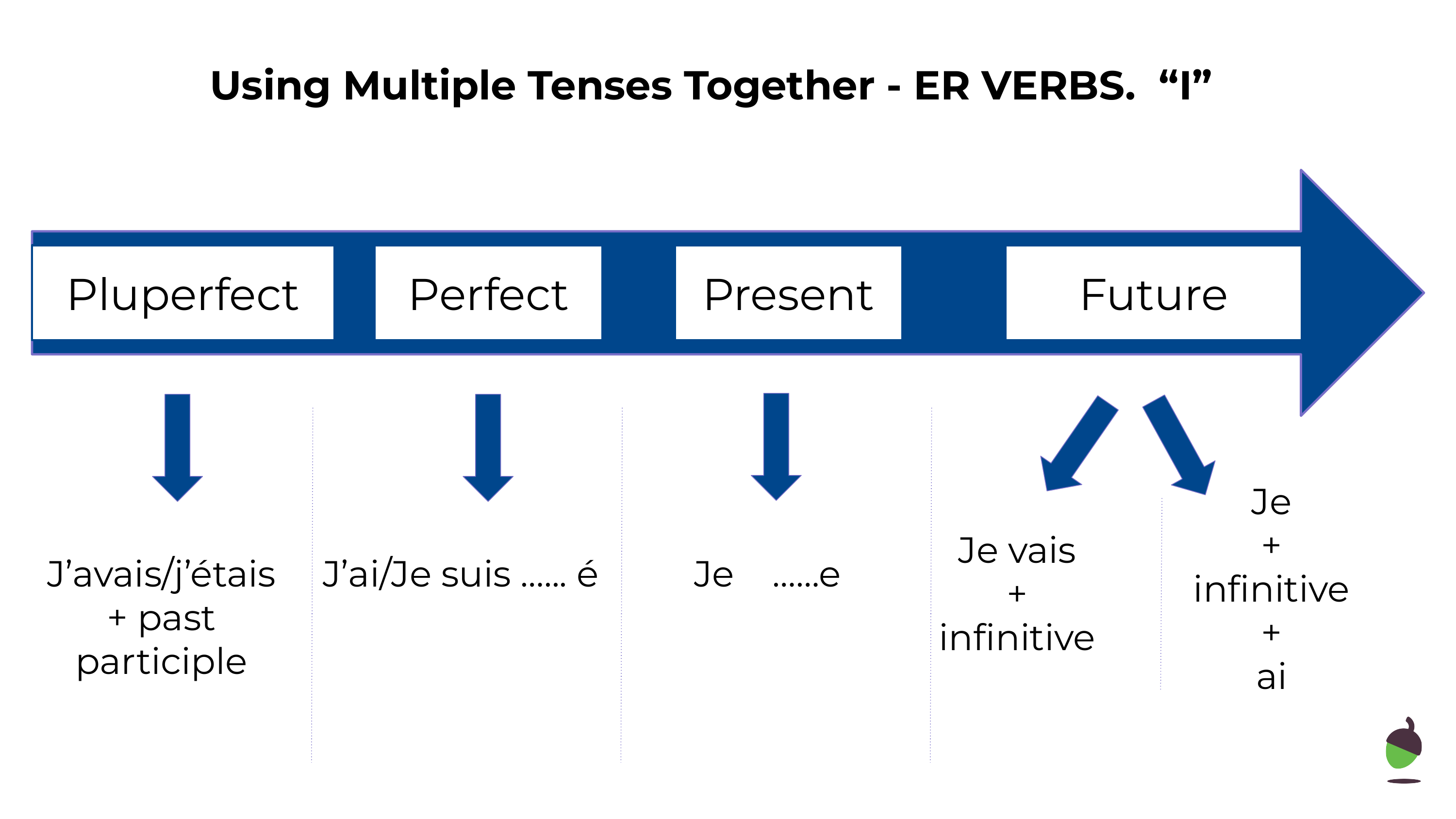

Using Multiple Tenses Together - ER VERBS.  “I”

Future
Pluperfect
Perfect
Present

Je
+
infinitive
+
ai
Je vais
+
infinitive
J’avais/j’étais + past participle
J’ai/Je suis …... é
Je    ……e